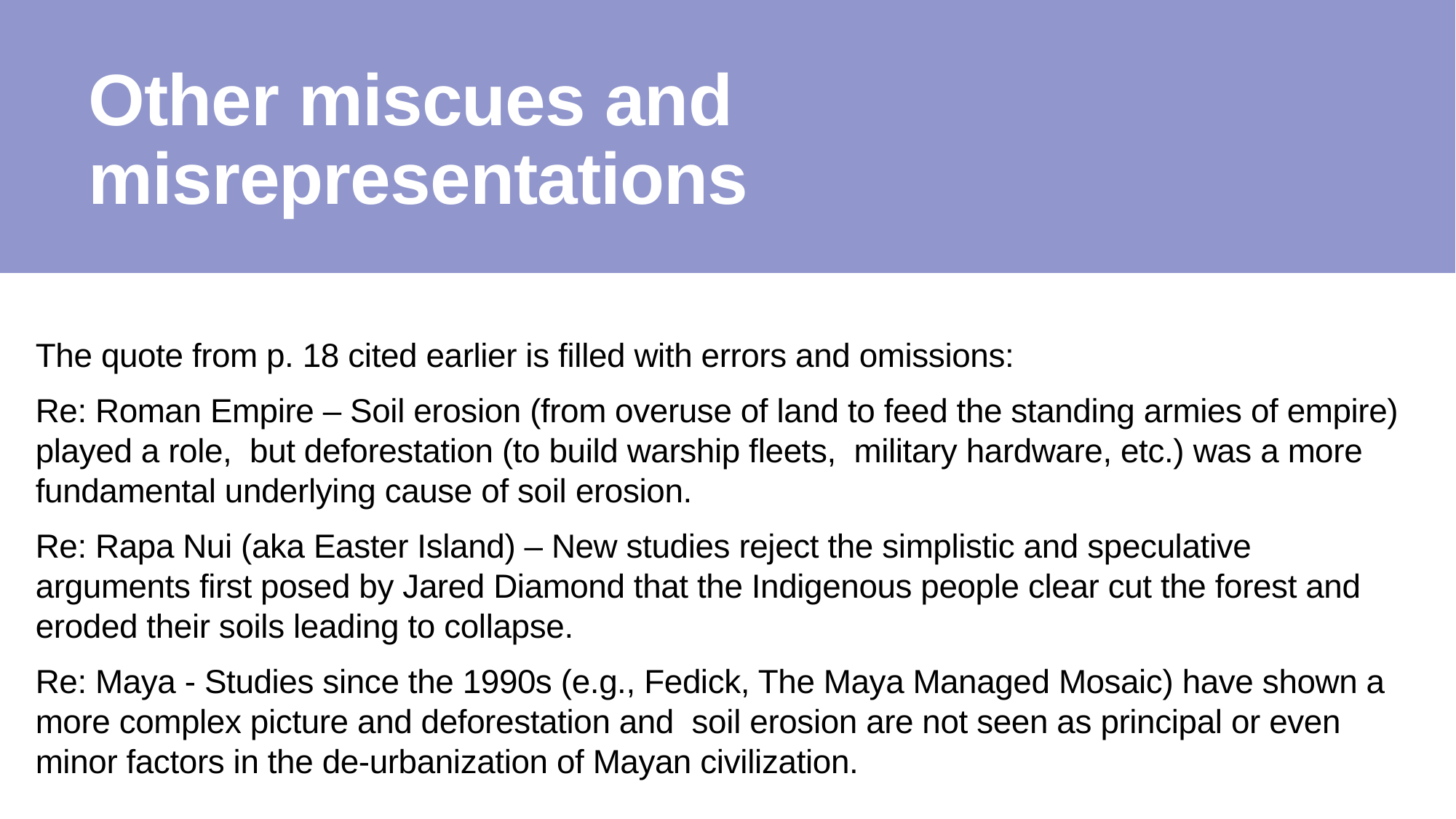

# Other miscues and misrepresentations
The quote from p. 18 cited earlier is filled with errors and omissions:
Re: Roman Empire – Soil erosion (from overuse of land to feed the standing armies of empire) played a role,  but deforestation (to build warship fleets,  military hardware, etc.) was a more fundamental underlying cause of soil erosion.
Re: Rapa Nui (aka Easter Island) – New studies reject the simplistic and speculative arguments first posed by Jared Diamond that the Indigenous people clear cut the forest and eroded their soils leading to collapse.
Re: Maya - Studies since the 1990s (e.g., Fedick, The Maya Managed Mosaic) have shown a more complex picture and deforestation and  soil erosion are not seen as principal or even minor factors in the de-urbanization of Mayan civilization.